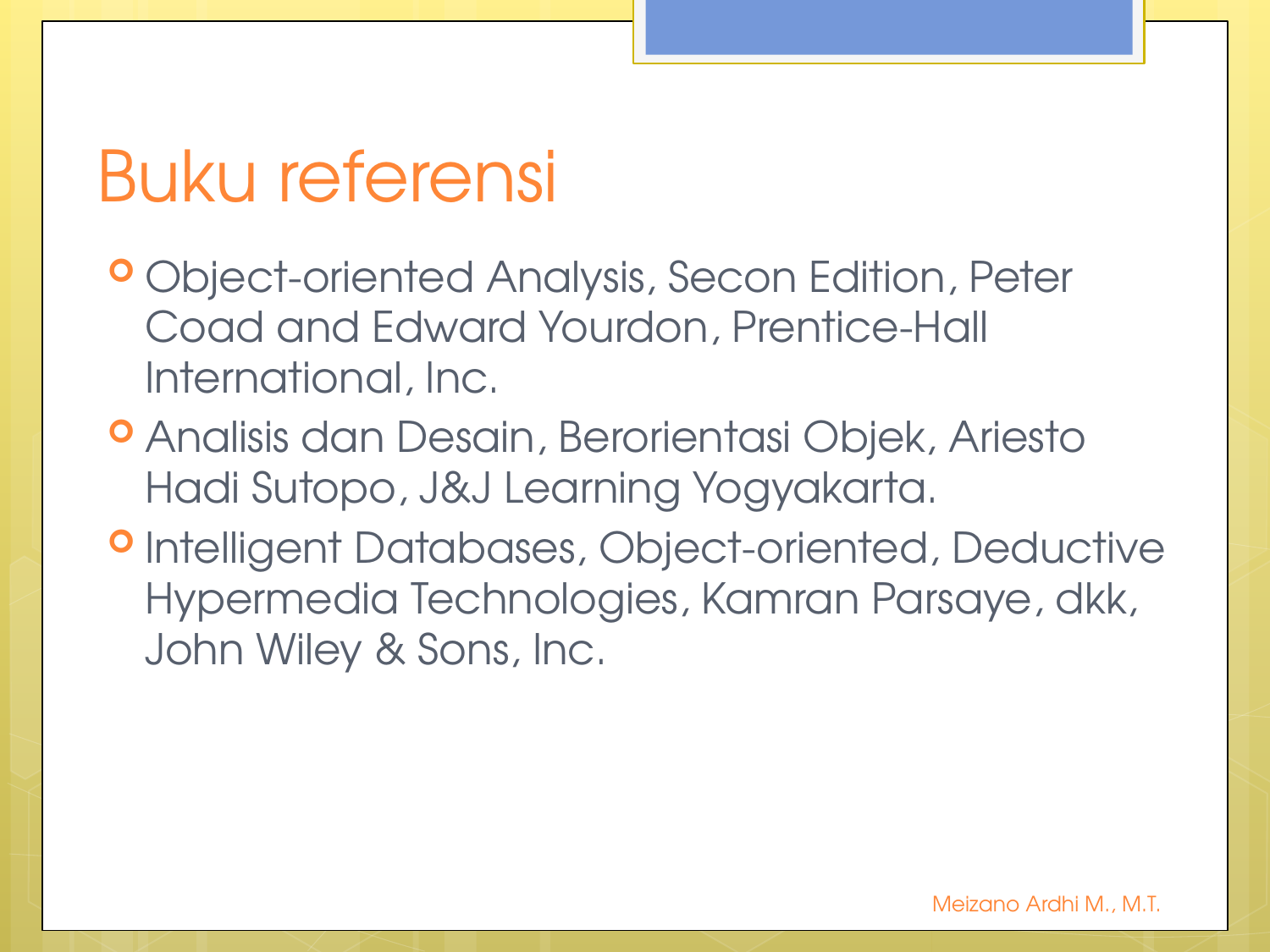

# Buku referensi
Object-oriented Analysis, Secon Edition, Peter Coad and Edward Yourdon, Prentice-Hall International, Inc.
Analisis dan Desain, Berorientasi Objek, Ariesto Hadi Sutopo, J&J Learning Yogyakarta.
Intelligent Databases, Object-oriented, Deductive Hypermedia Technologies, Kamran Parsaye, dkk, John Wiley & Sons, Inc.
Meizano Ardhi M., M.T.